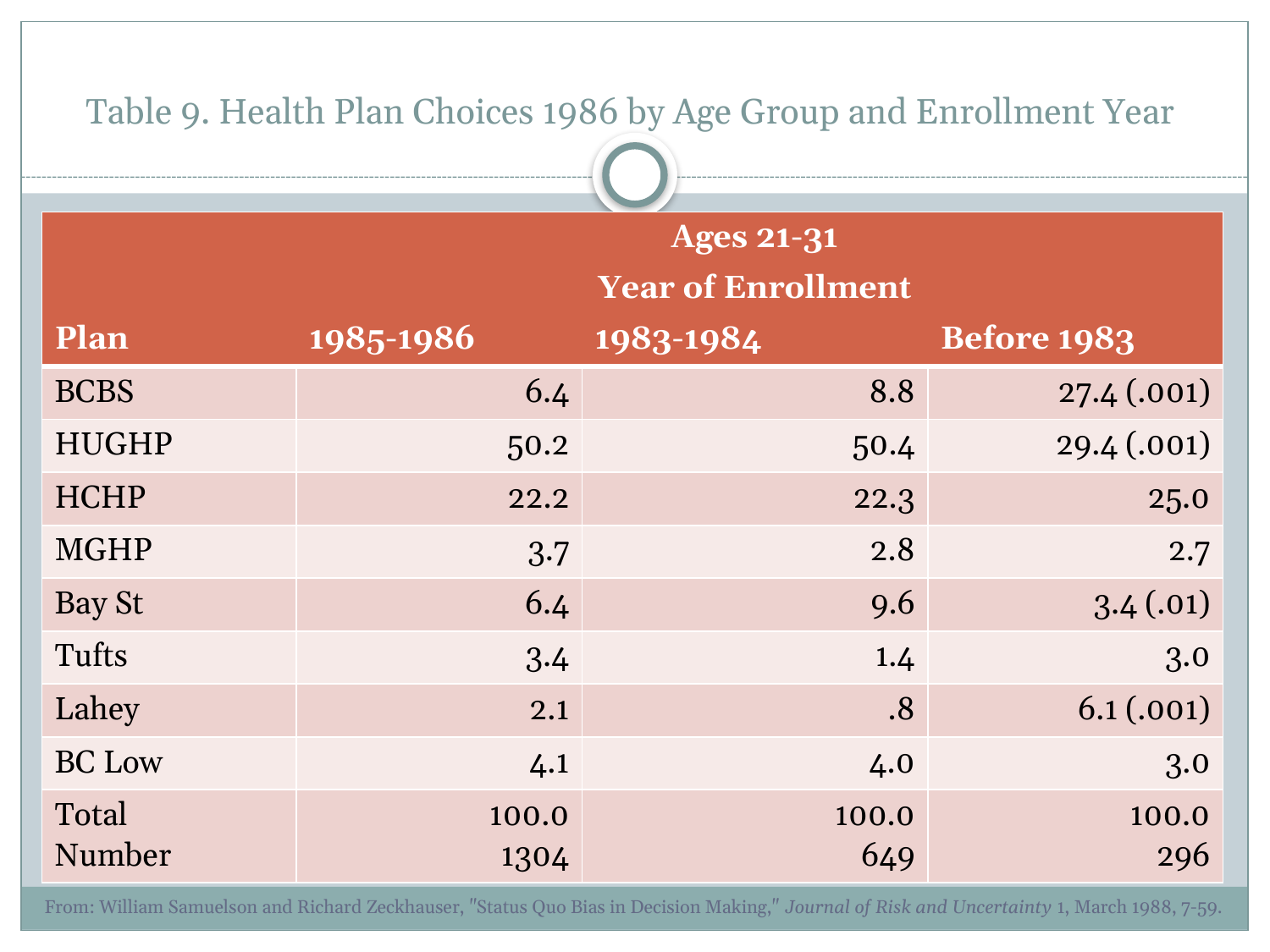

# Table 9. Health Plan Choices 1986 by Age Group and Enrollment Year
| Plan | 1985-1986 | Ages 21-31 Year of Enrollment 1983-1984 | Before 1983 |
| --- | --- | --- | --- |
| BCBS | 6.4 | 8.8 | 27.4 (.001) |
| HUGHP | 50.2 | 50.4 | 29.4 (.001) |
| HCHP | 22.2 | 22.3 | 25.0 |
| MGHP | 3.7 | 2.8 | 2.7 |
| Bay St | 6.4 | 9.6 | 3.4 (.01) |
| Tufts | 3.4 | 1.4 | 3.0 |
| Lahey | 2.1 | .8 | 6.1 (.001) |
| BC Low | 4.1 | 4.0 | 3.0 |
| Total Number | 100.0 1304 | 100.0 649 | 100.0 296 |
From: William Samuelson and Richard Zeckhauser, "Status Quo Bias in Decision Making," Journal of Risk and Uncertainty 1, March 1988, 7-59.